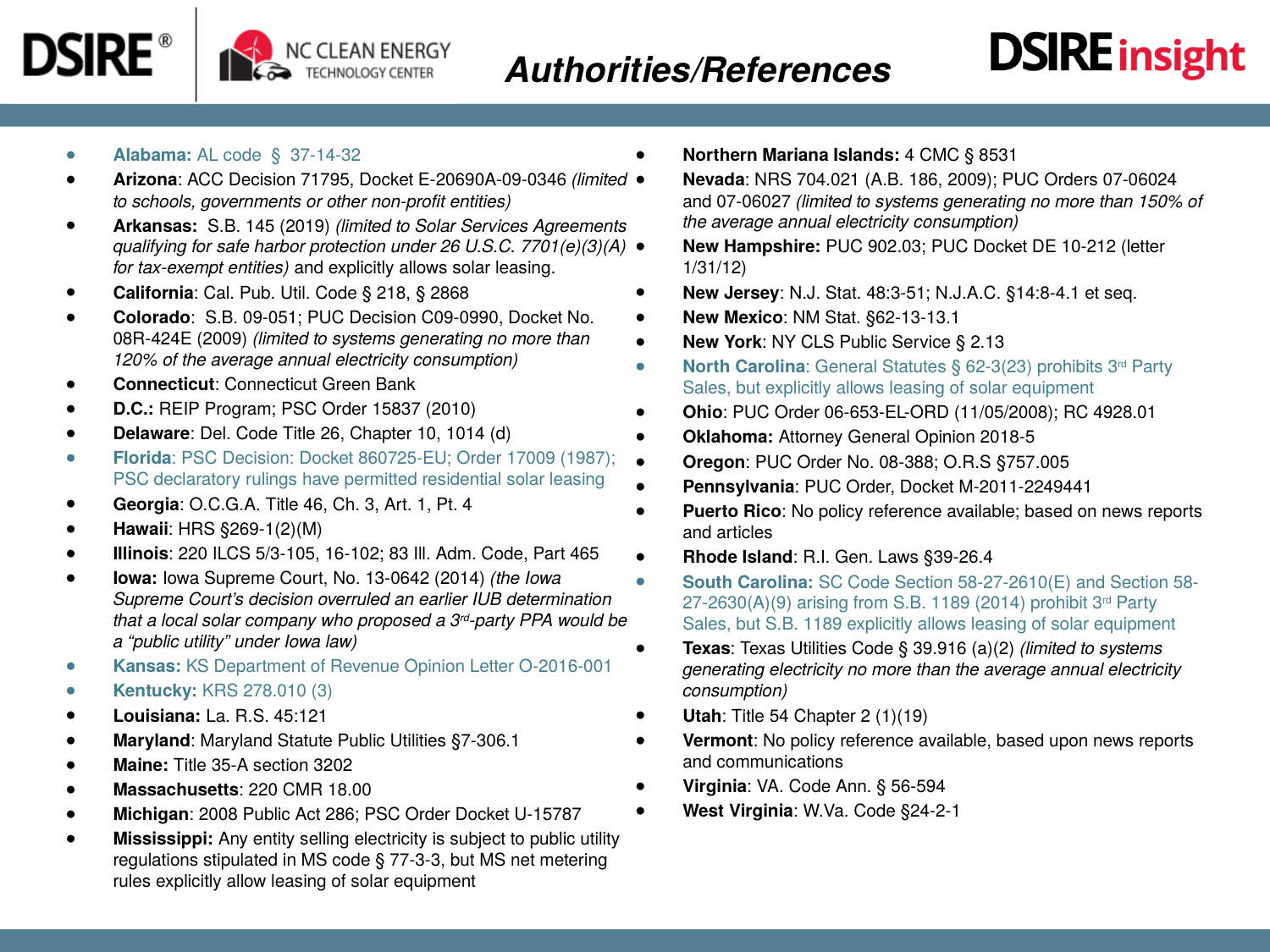

Authorities/References
Alabama: AL code  §  37-14-32
Arizona: ACC Decision 71795, Docket E-20690A-09-0346 (limited to schools, governments or other non-profit entities)
Arkansas:  S.B. 145 (2019) (limited to Solar Services Agreements qualifying for safe harbor protection under 26 U.S.C. 7701(e)(3)(A) for tax-exempt entities) and explicitly allows solar leasing.
California: Cal. Pub. Util. Code § 218, § 2868
Colorado:  S.B. 09-051; PUC Decision C09-0990, Docket No. 08R-424E (2009) (limited to systems generating no more than 120% of the average annual electricity consumption)
Connecticut: Connecticut Green Bank
D.C.: REIP Program; PSC Order 15837 (2010)
Delaware: Del. Code Title 26, Chapter 10, 1014 (d)
Florida: PSC Decision: Docket 860725-EU; Order 17009 (1987); PSC declaratory rulings have permitted residential solar leasing
Georgia: O.C.G.A. Title 46, Ch. 3, Art. 1, Pt. 4
Hawaii: HRS §269-1(2)(M)
Illinois: 220 ILCS 5/3-105, 16-102; 83 Ill. Adm. Code, Part 465
Iowa: Iowa Supreme Court, No. 13-0642 (2014) (the Iowa Supreme Court’s decision overruled an earlier IUB determination that a local solar company who proposed a 3rd-party PPA would be a “public utility” under Iowa law)
Kansas: KS Department of Revenue Opinion Letter O-2016-001
Kentucky: KRS 278.010 (3)
Louisiana: La. R.S. 45:121
Maryland: Maryland Statute Public Utilities §7-306.1
Maine: Title 35-A section 3202
Massachusetts: 220 CMR 18.00
Michigan: 2008 Public Act 286; PSC Order Docket U-15787
Mississippi: Any entity selling electricity is subject to public utility regulations stipulated in MS code § 77-3-3, but MS net metering rules explicitly allow leasing of solar equipment
Northern Mariana Islands: 4 CMC § 8531
Nevada: NRS 704.021 (A.B. 186, 2009); PUC Orders 07-06024 and 07-06027 (limited to systems generating no more than 150% of the average annual electricity consumption)
New Hampshire: PUC 902.03; PUC Docket DE 10-212 (letter 1/31/12)
New Jersey: N.J. Stat. 48:3-51; N.J.A.C. §14:8-4.1 et seq.
New Mexico: NM Stat. §62-13-13.1
New York: NY CLS Public Service § 2.13
North Carolina: General Statutes § 62‐3(23) prohibits 3rd Party Sales, but explicitly allows leasing of solar equipment
Ohio: PUC Order 06-653-EL-ORD (11/05/2008); RC 4928.01
Oklahoma: Attorney General Opinion 2018-5
Oregon: PUC Order No. 08-388; O.R.S §757.005
Pennsylvania: PUC Order, Docket M-2011-2249441
Puerto Rico: No policy reference available; based on news reports and articles
Rhode Island: R.I. Gen. Laws §39-26.4
South Carolina: SC Code Section 58-27-2610(E) and Section 58-27-2630(A)(9) arising from S.B. 1189 (2014) prohibit 3rd Party Sales, but S.B. 1189 explicitly allows leasing of solar equipment
Texas: Texas Utilities Code § 39.916 (a)(2) (limited to systems generating electricity no more than the average annual electricity consumption)
Utah: Title 54 Chapter 2 (1)(19)
Vermont: No policy reference available, based upon news reports and communications
Virginia: VA. Code Ann. § 56-594
West Virginia: W.Va. Code §24-2-1